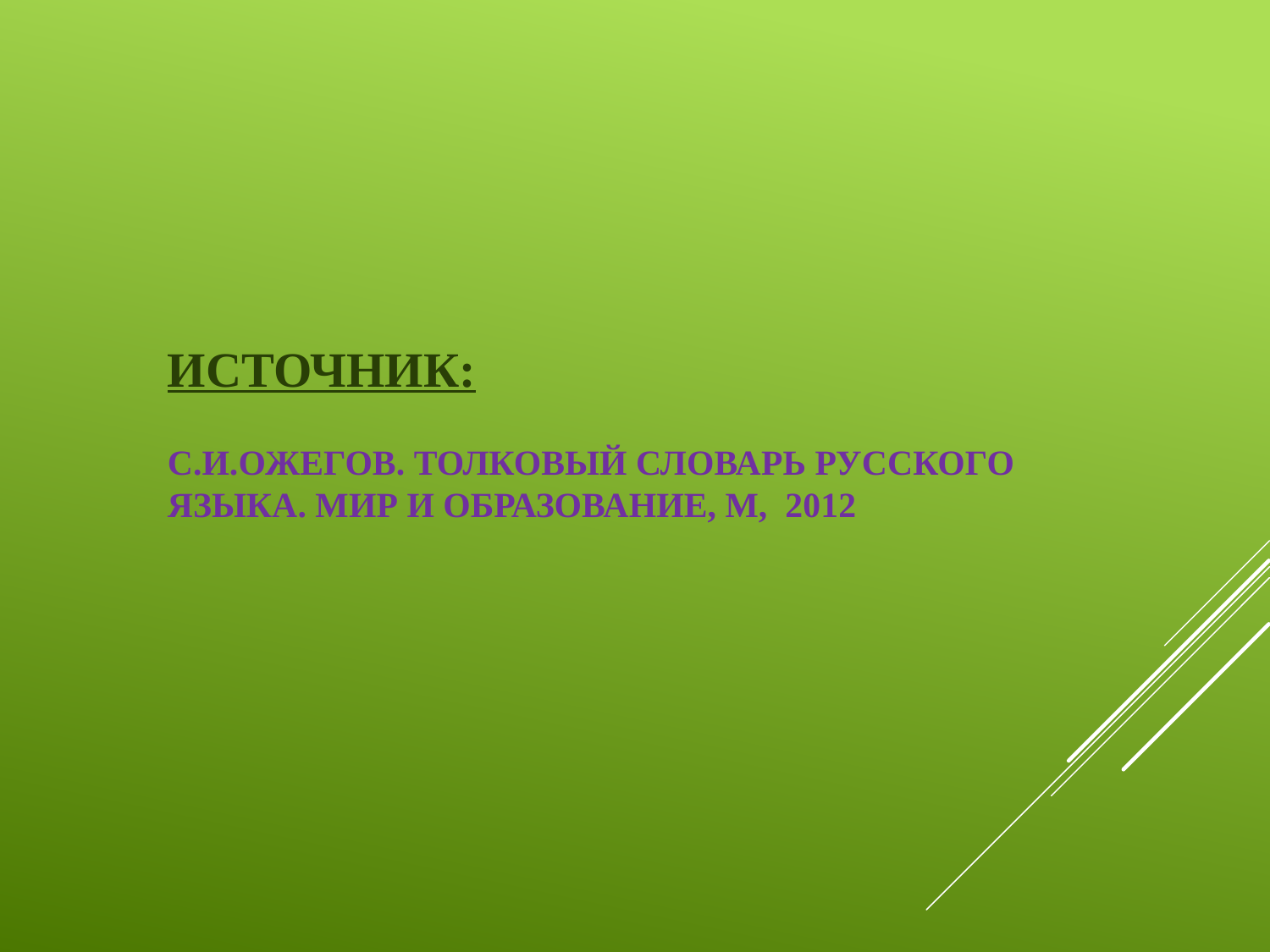

# ИСТОЧНИК: С.И.Ожегов. Толковый словарь русского языка. Мир и образование, М,  2012